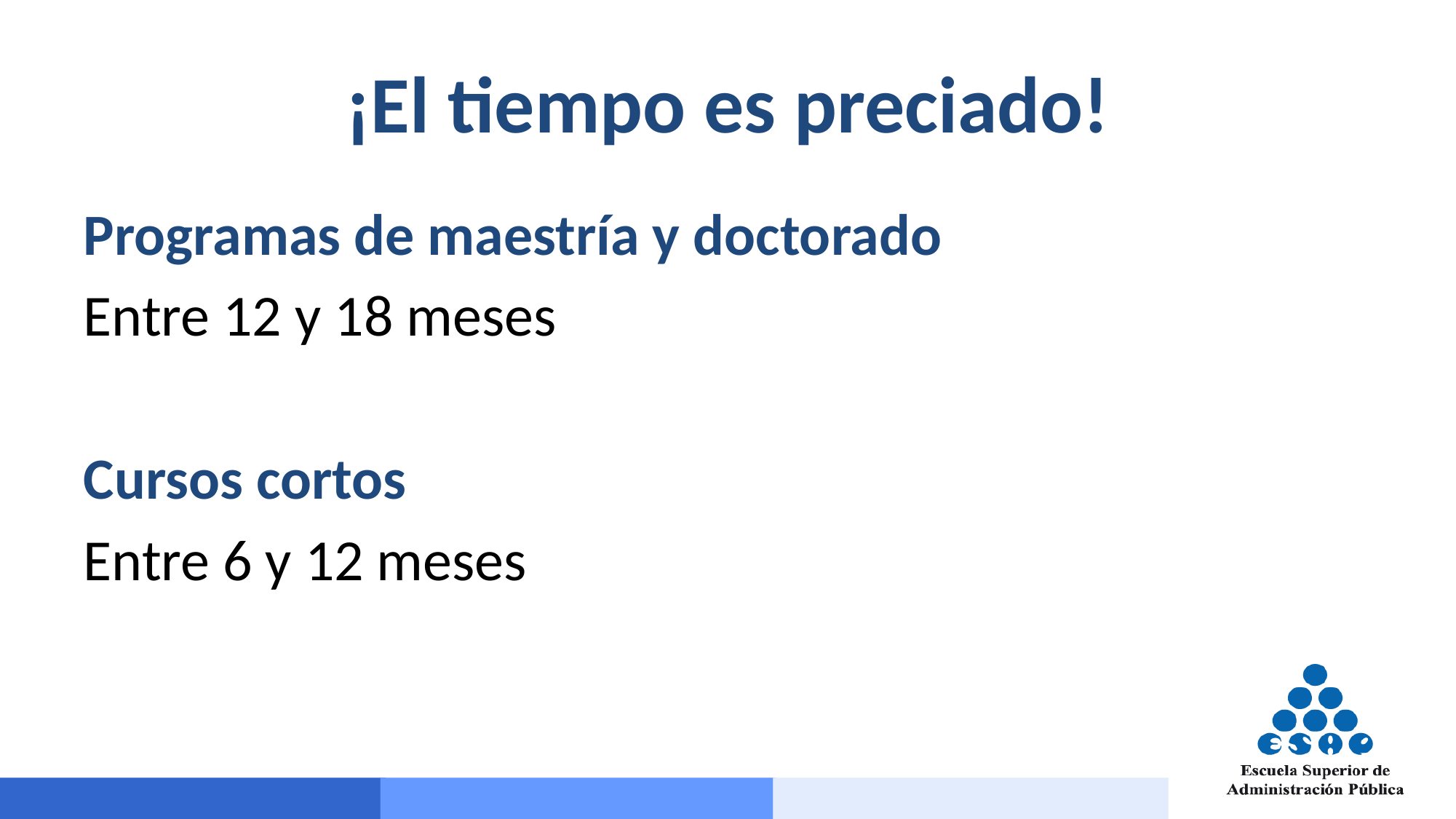

# ¡El tiempo es preciado!
Programas de maestría y doctorado
Entre 12 y 18 meses

Cursos cortos
Entre 6 y 12 meses